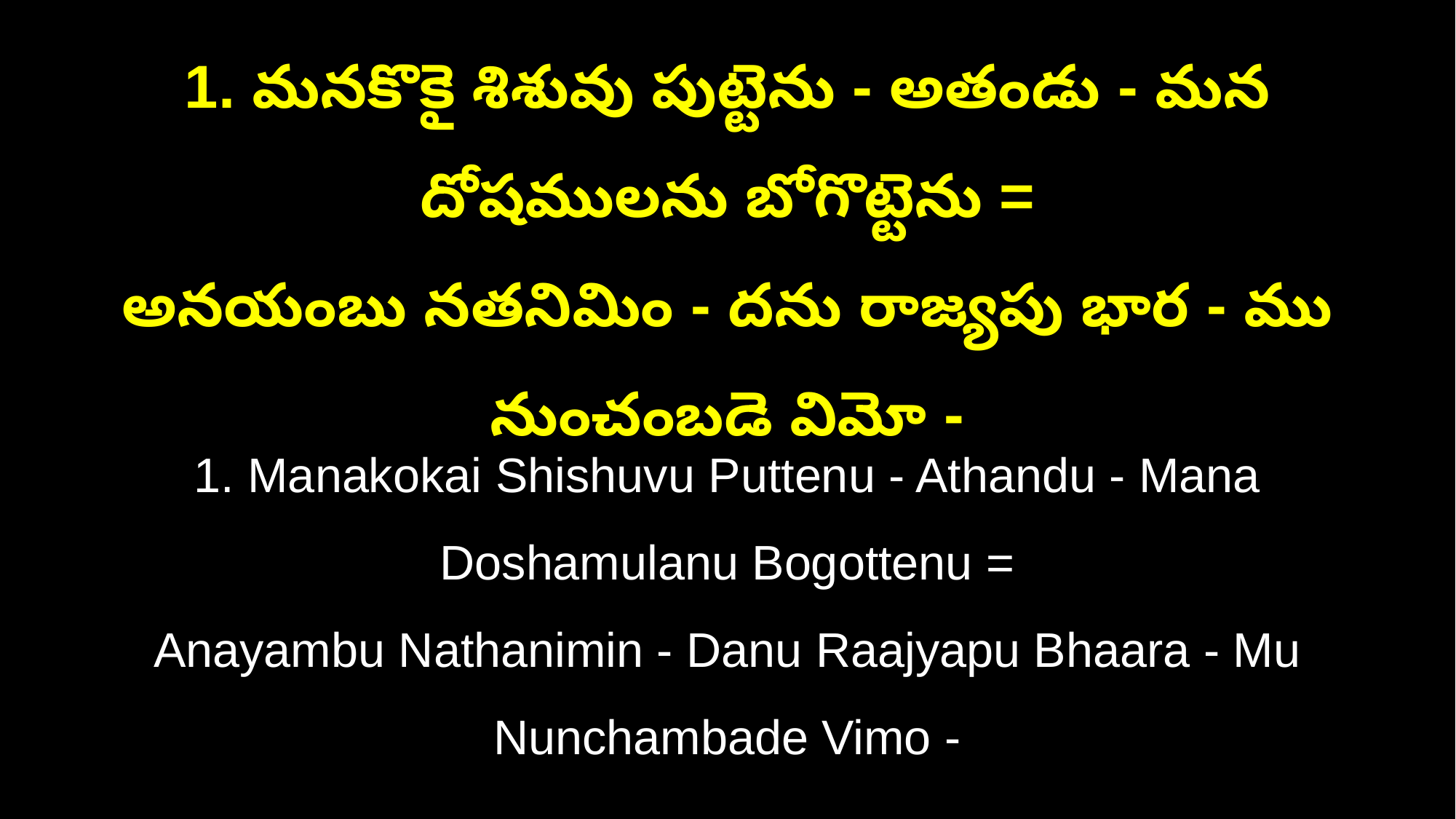

1. మనకొకై శిశువు పుట్టెను - అతండు - మన దోషములను బోగొట్టెను =
అనయంబు నతనిమిం - దను రాజ్యపు భార - ము నుంచంబడె విమో -
1. Manakokai Shishuvu Puttenu - Athandu - Mana Doshamulanu Bogottenu =
Anayambu Nathanimin - Danu Raajyapu Bhaara - Mu Nunchambade Vimo -